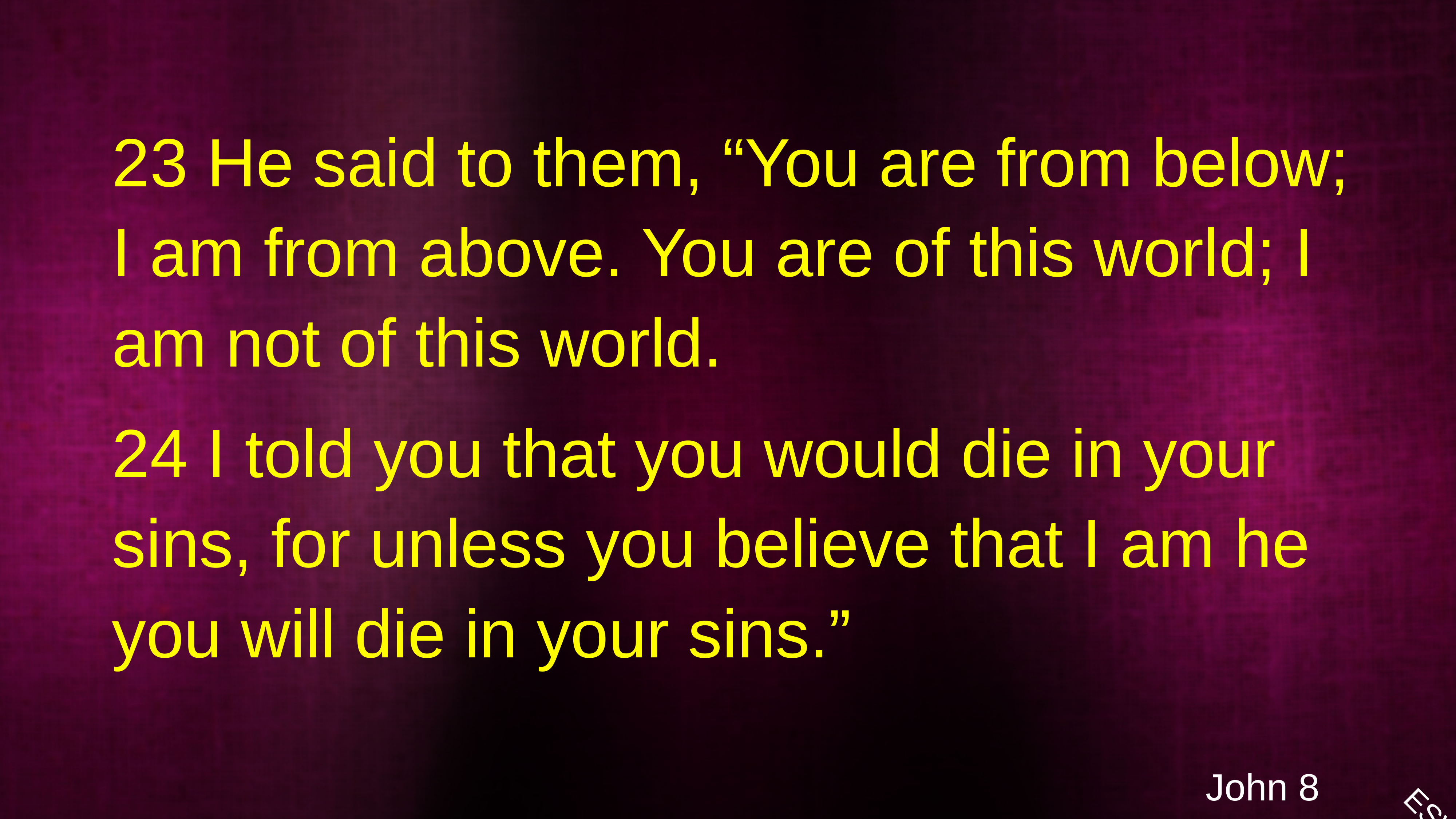

23 He said to them, “You are from below; I am from above. You are of this world; I am not of this world.
24 I told you that you would die in your sins, for unless you believe that I am he you will die in your sins.”
John 8
ESV